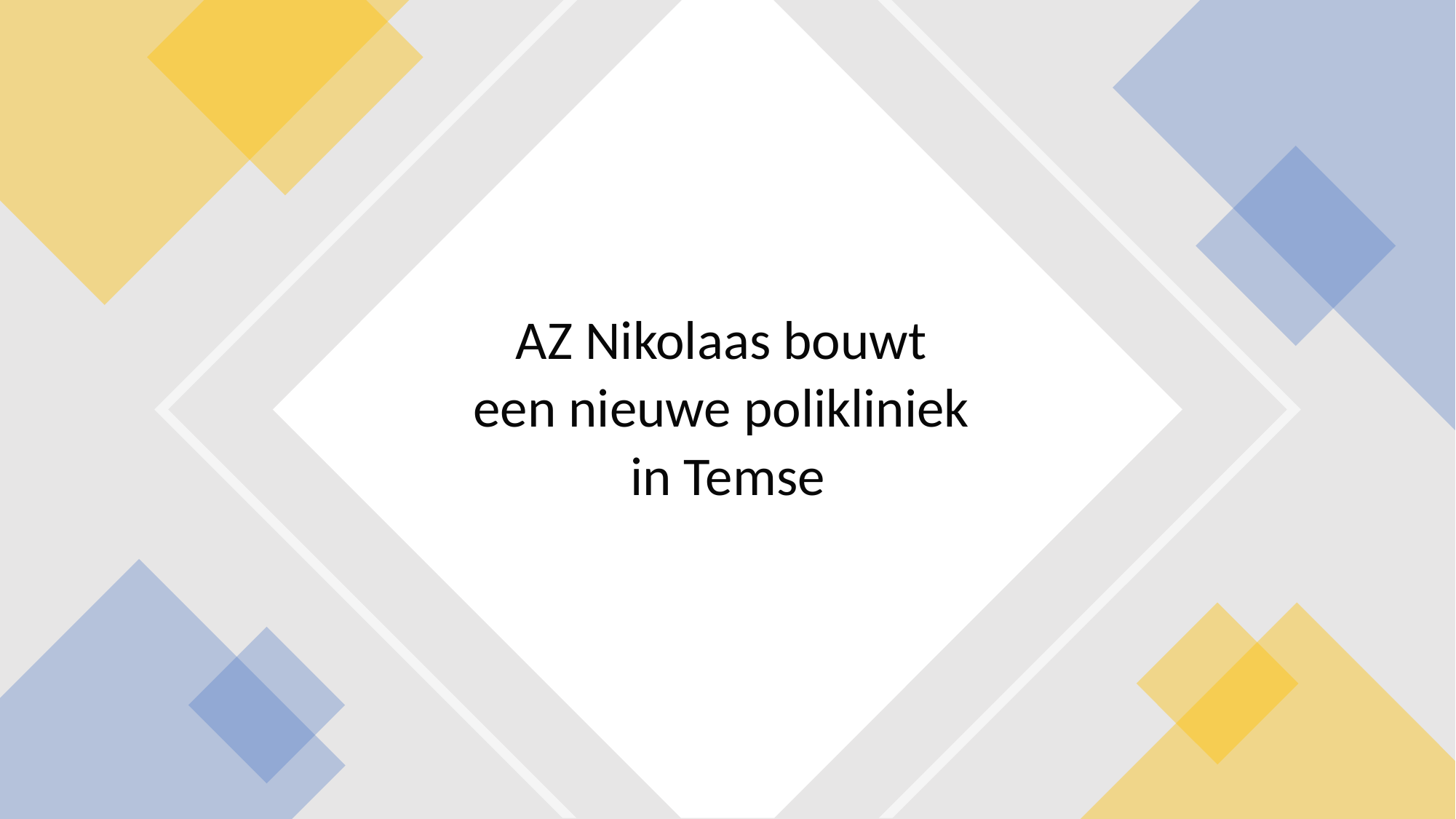

AZ Nikolaas bouwt
een nieuwe polikliniek
in Temse